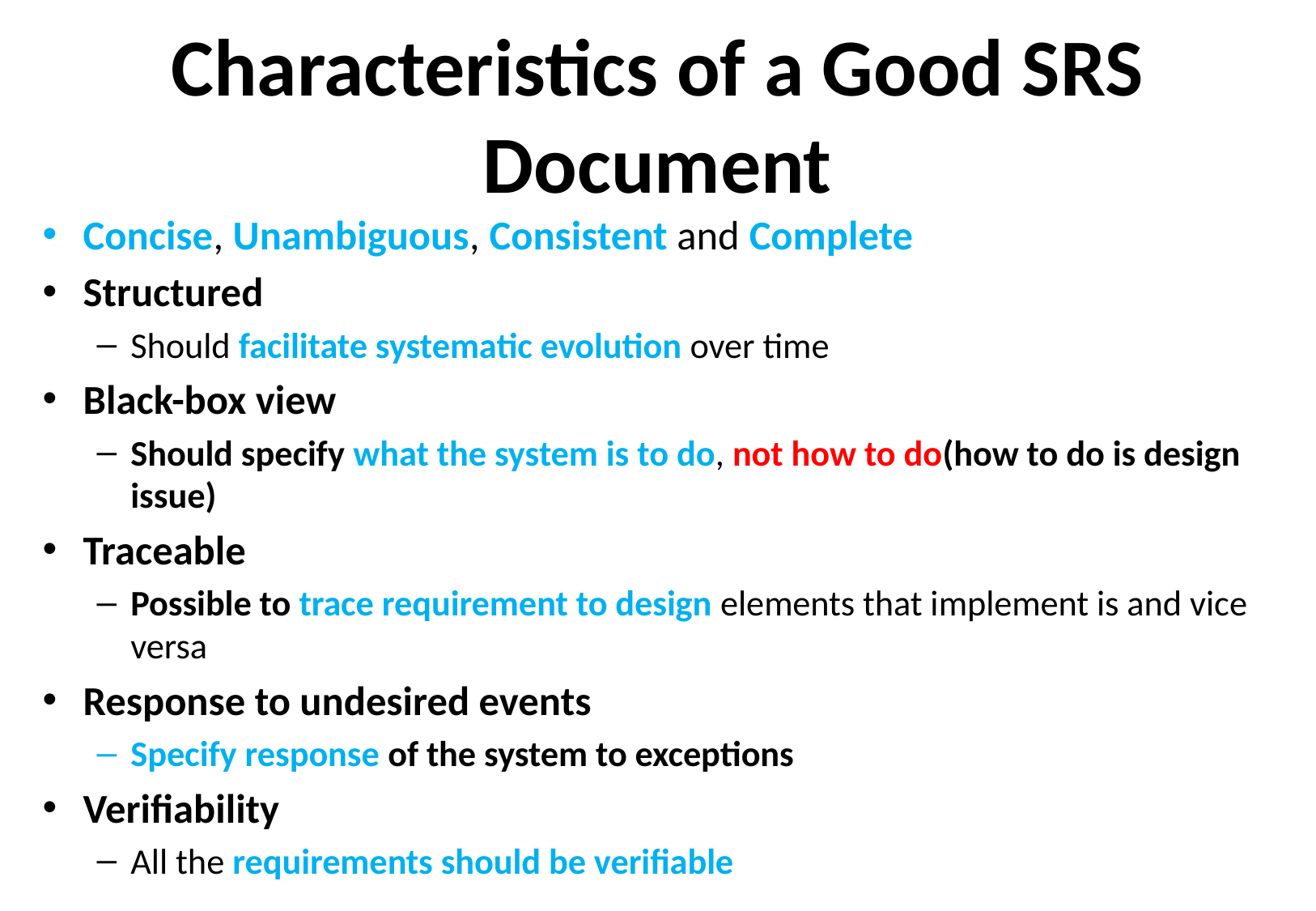

# Characteristics of a Good SRS Document
Concise, Unambiguous, Consistent and Complete
Structured
Should facilitate systematic evolution over time
Black-box view
Should specify what the system is to do, not how to do(how to do is design issue)
Traceable
Possible to trace requirement to design elements that implement is and vice versa
Response to undesired events
Specify response of the system to exceptions
Verifiability
All the requirements should be verifiable